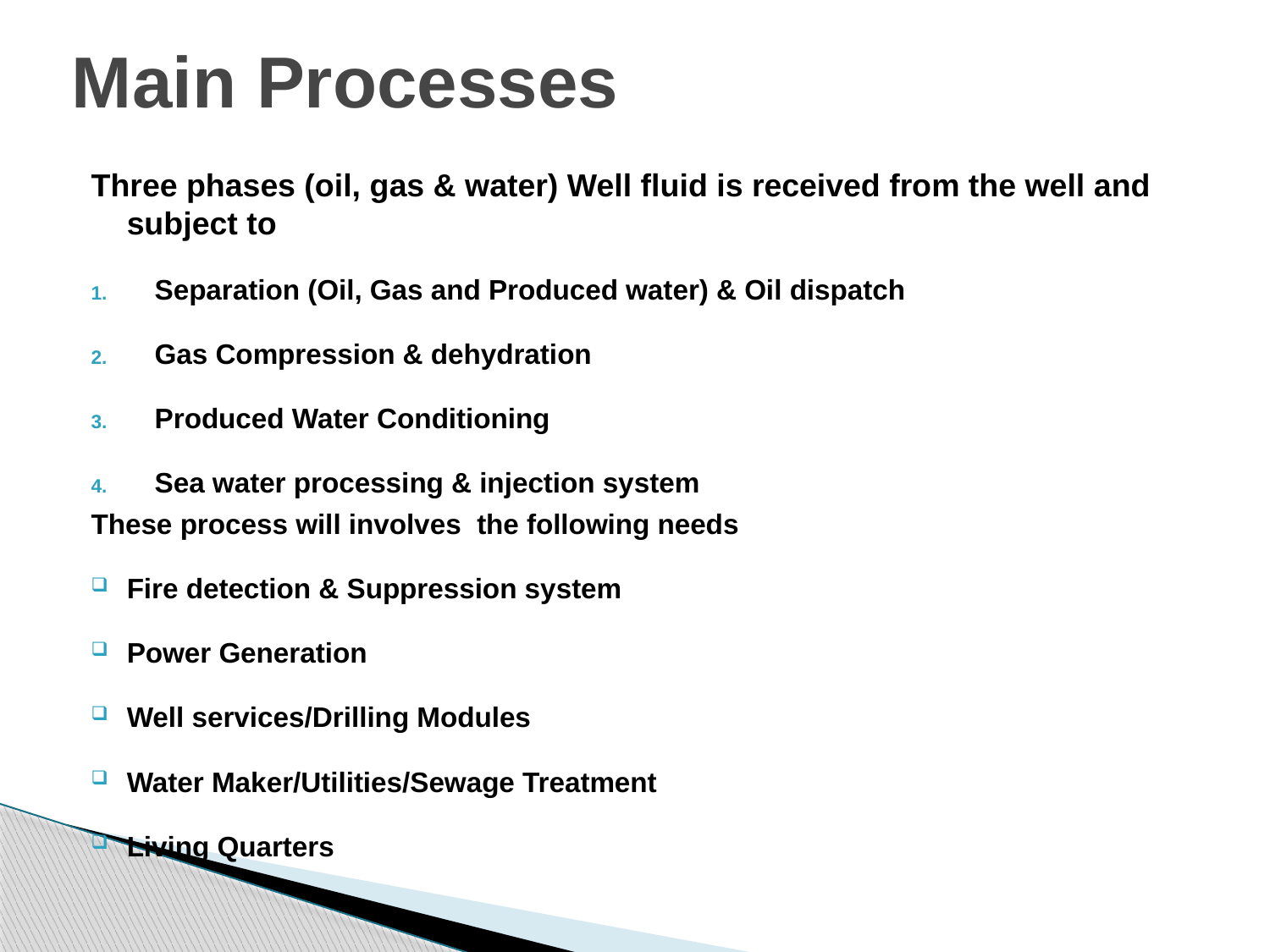

# Main Processes
Three phases (oil, gas & water) Well fluid is received from the well and subject to
Separation (Oil, Gas and Produced water) & Oil dispatch
Gas Compression & dehydration
Produced Water Conditioning
Sea water processing & injection system
These process will involves  the following needs
Fire detection & Suppression system
Power Generation
Well services/Drilling Modules
Water Maker/Utilities/Sewage Treatment
Living Quarters